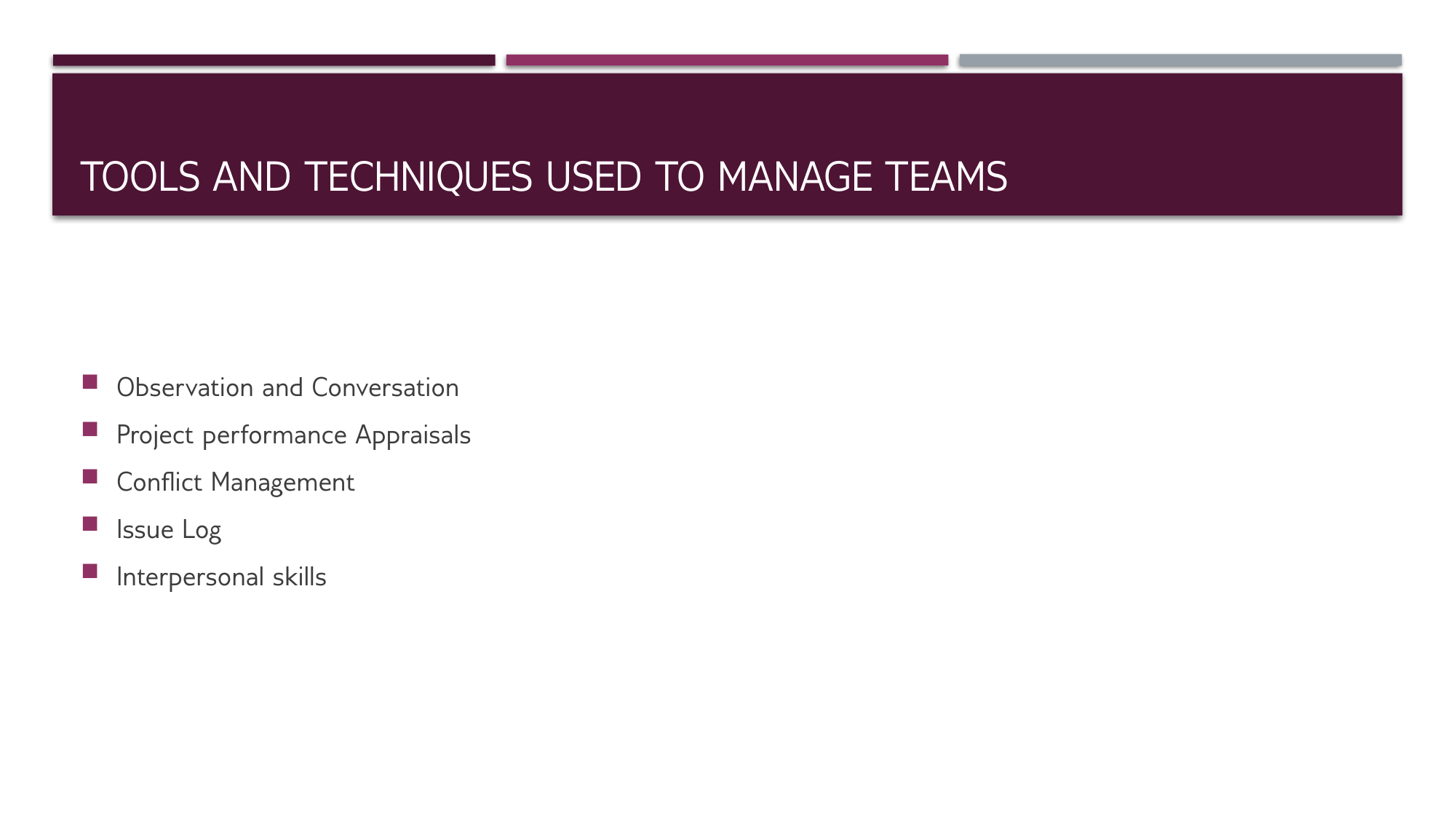

# Tools and techniques used to manage teams
Observation and Conversation
Project performance Appraisals
Conflict Management
Issue Log
Interpersonal skills